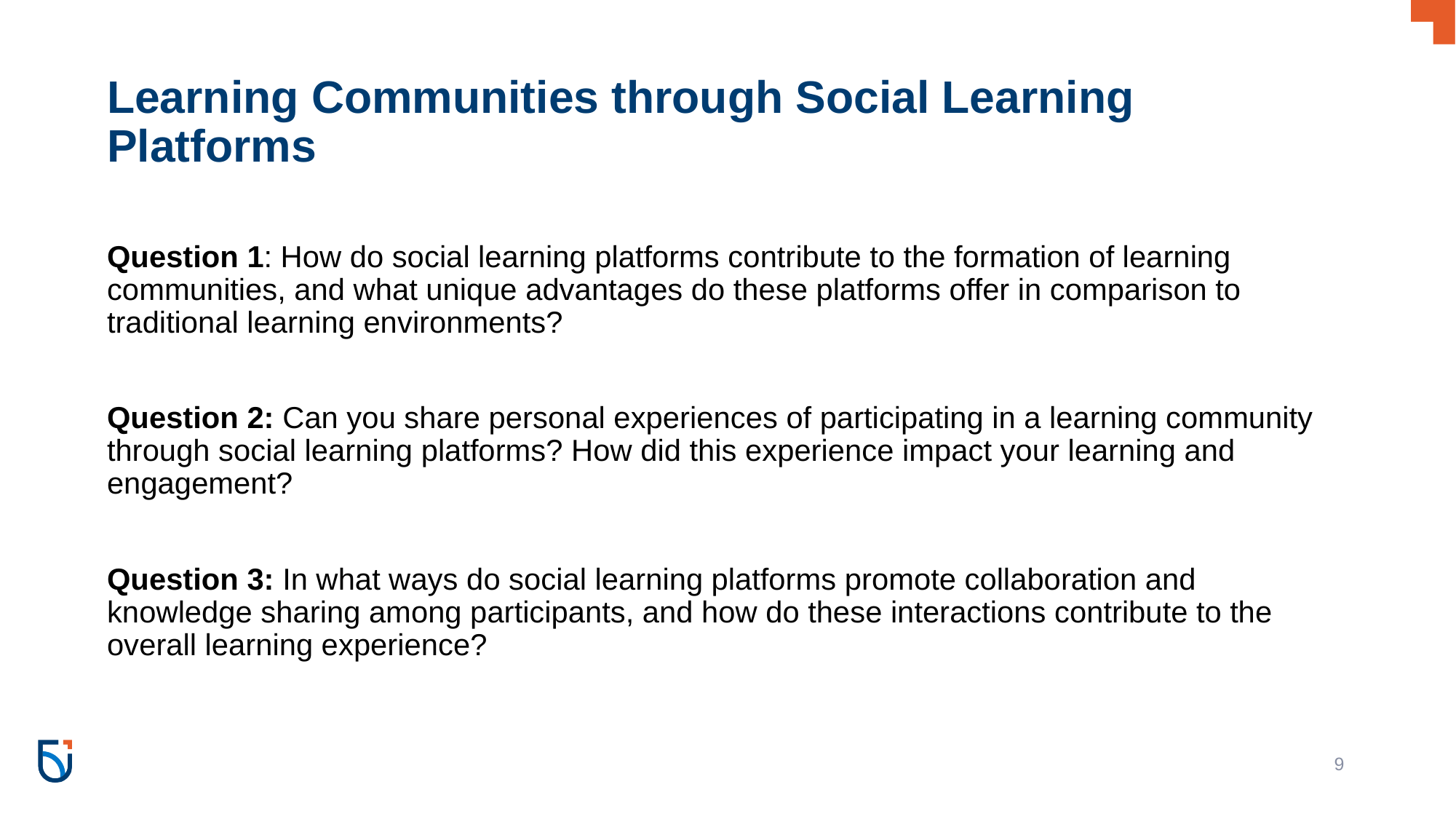

# Learning Communities through Social Learning Platforms
Question 1: How do social learning platforms contribute to the formation of learning communities, and what unique advantages do these platforms offer in comparison to traditional learning environments?

Question 2: Can you share personal experiences of participating in a learning community through social learning platforms? How did this experience impact your learning and engagement?

Question 3: In what ways do social learning platforms promote collaboration and knowledge sharing among participants, and how do these interactions contribute to the overall learning experience?

9